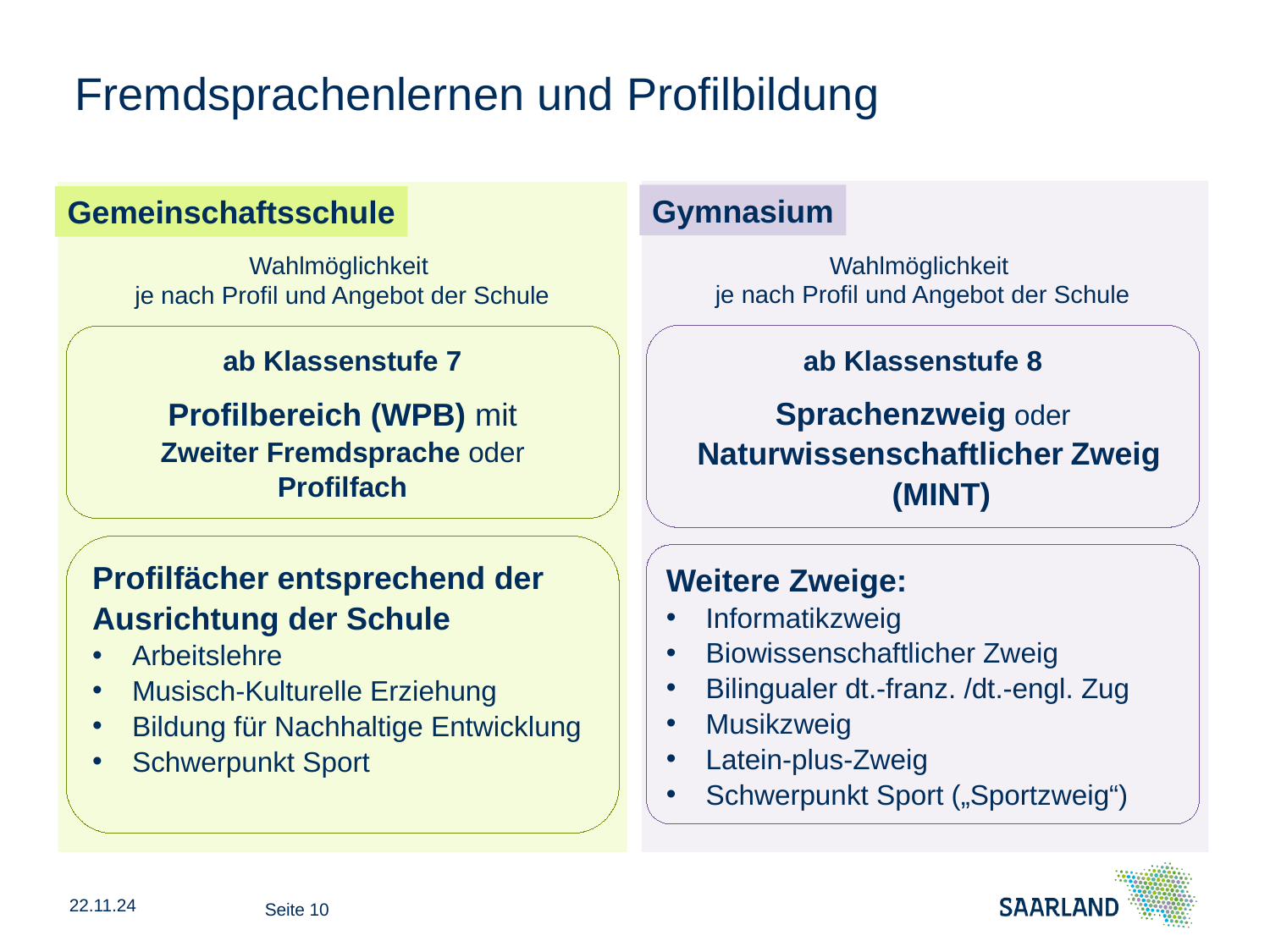

# Fremdsprachenlernen und Profilbildung

Gemeinschaftsschule
Wahlmöglichkeit
je nach Profil und Angebot der Schule
ab Klassenstufe 7

Profilbereich (WPB) mit
Zweiter Fremdsprache oder
Profilfach
Profilfächer entsprechend der Ausrichtung der Schule
Arbeitslehre
Musisch-Kulturelle Erziehung
Bildung für Nachhaltige Entwicklung
Schwerpunkt Sport

Gymnasium
Wahlmöglichkeit
je nach Profil und Angebot der Schule
ab Klassenstufe 8

Sprachenzweig oder
Naturwissenschaftlicher Zweig (MINT)
Weitere Zweige:
Informatikzweig
Biowissenschaftlicher Zweig
Bilingualer dt.-franz. /dt.-engl. Zug
Musikzweig
Latein-plus-Zweig
Schwerpunkt Sport („Sportzweig“)
22.11.24